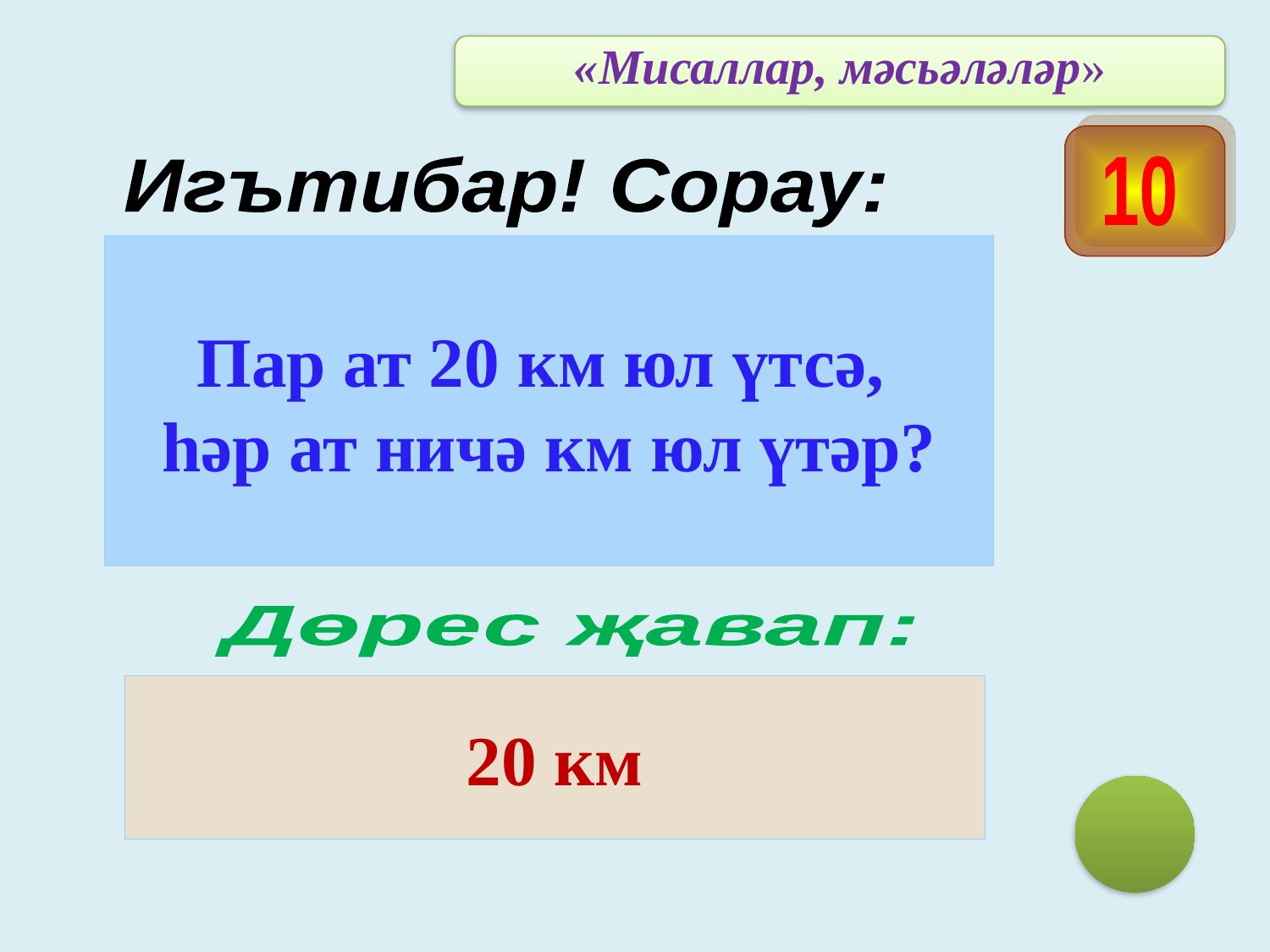

«Мисаллар, мәсьәләләр»

 Игътибар! Сорау:
10
 Пар ат 20 км юл үтсә,   һәр ат ничә км юл үтәр?
Дөрес җавап:
20 км